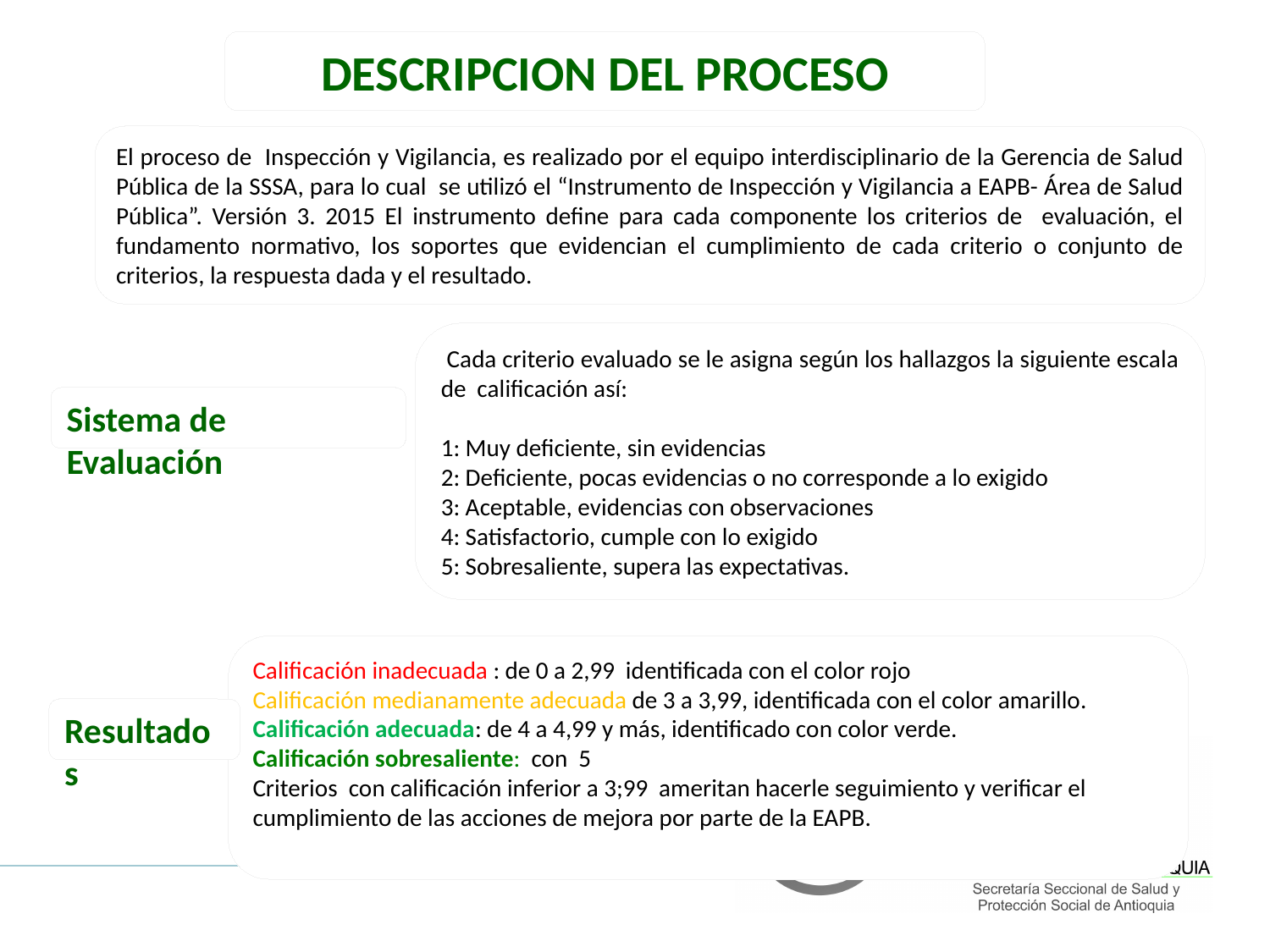

DESCRIPCION DEL PROCESO
El proceso de  Inspección y Vigilancia, es realizado por el equipo interdisciplinario de la Gerencia de Salud Pública de la SSSA, para lo cual  se utilizó el “Instrumento de Inspección y Vigilancia a EAPB- Área de Salud Pública”. Versión 3. 2015 El instrumento define para cada componente los criterios de  evaluación, el fundamento normativo, los soportes que evidencian el cumplimiento de cada criterio o conjunto de criterios, la respuesta dada y el resultado.
 Cada criterio evaluado se le asigna según los hallazgos la siguiente escala de  calificación así:

1: Muy deficiente, sin evidencias
2: Deficiente, pocas evidencias o no corresponde a lo exigido
3: Aceptable, evidencias con observaciones
4: Satisfactorio, cumple con lo exigido
5: Sobresaliente, supera las expectativas.
Sistema de Evaluación
Calificación inadecuada : de 0 a 2,99  identificada con el color rojo
Calificación medianamente adecuada de 3 a 3,99, identificada con el color amarillo.
Calificación adecuada: de 4 a 4,99 y más, identificado con color verde.
Calificación sobresaliente:  con  5
Criterios  con calificación inferior a 3;99  ameritan hacerle seguimiento y verificar el cumplimiento de las acciones de mejora por parte de la EAPB.

Resultados